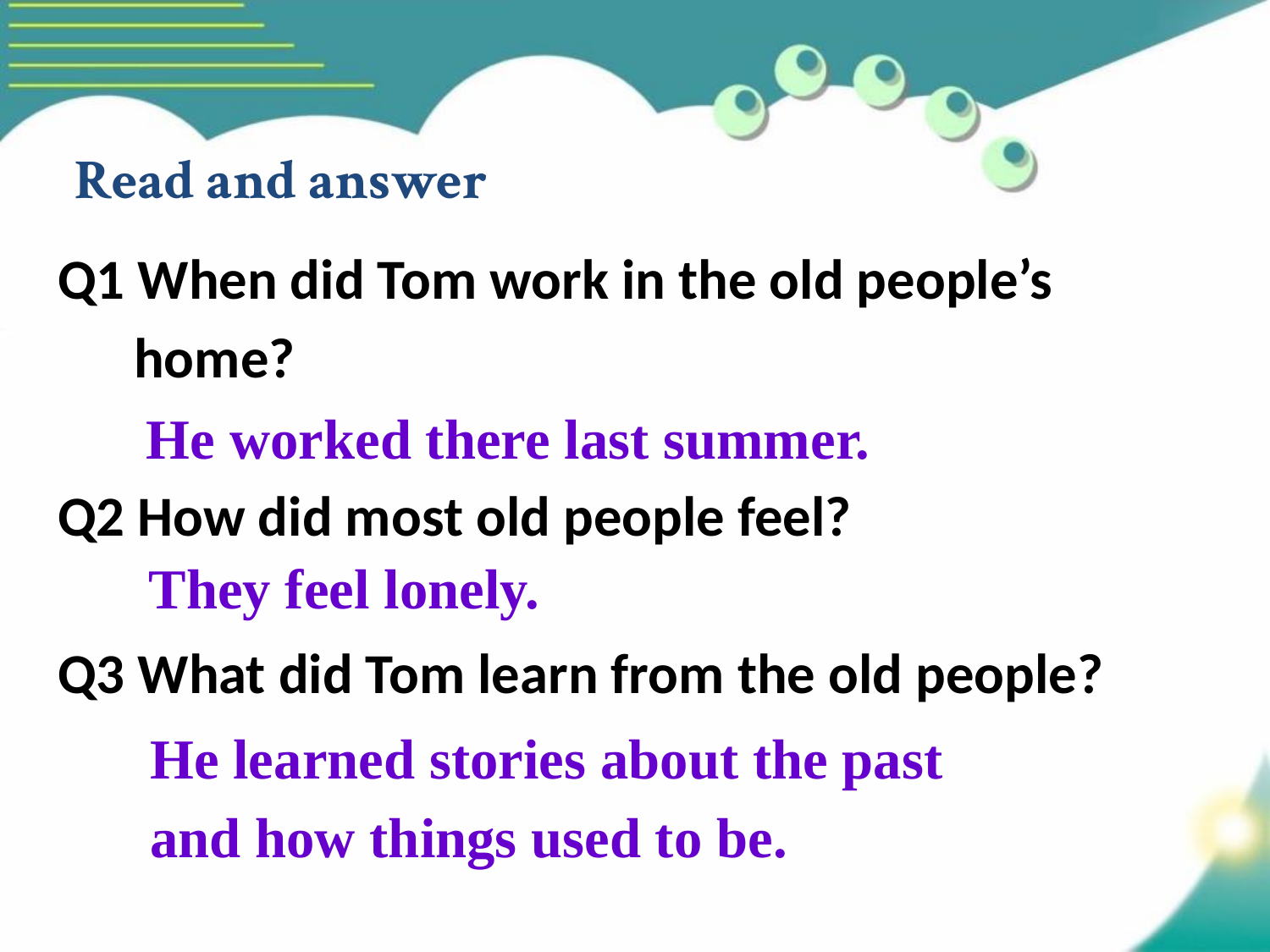

Read and answer
Q1 When did Tom work in the old people’s
      home?

Q2 How did most old people feel?

Q3 What did Tom learn from the old people?

He worked there last summer.
They feel lonely.
He learned stories about the past
and how things used to be.